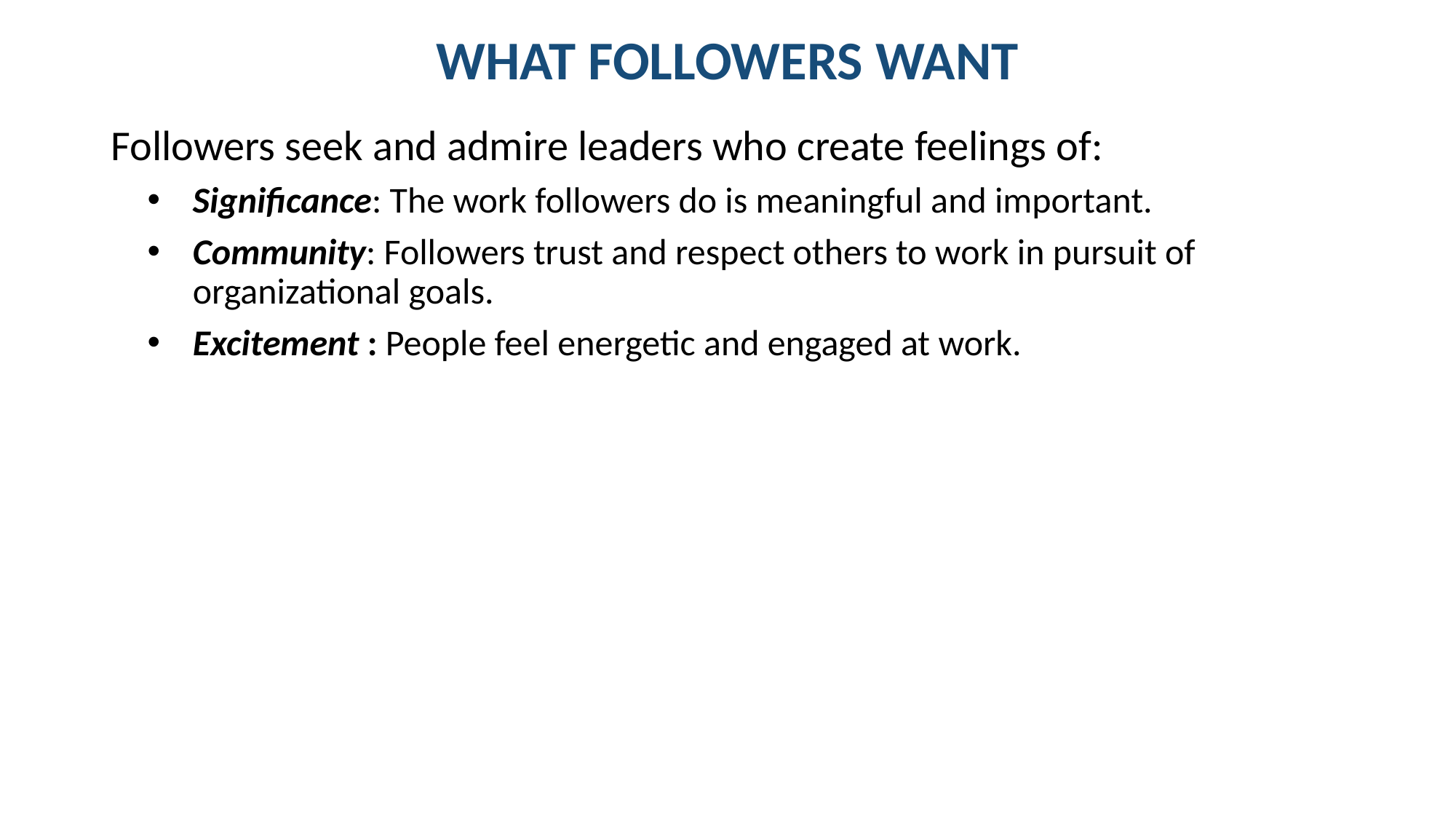

# WHAT FOLLOWERS WANT
Followers seek and admire leaders who create feelings of:
Significance: The work followers do is meaningful and important.
Community: Followers trust and respect others to work in pursuit of organizational goals.
Excitement : People feel energetic and engaged at work.